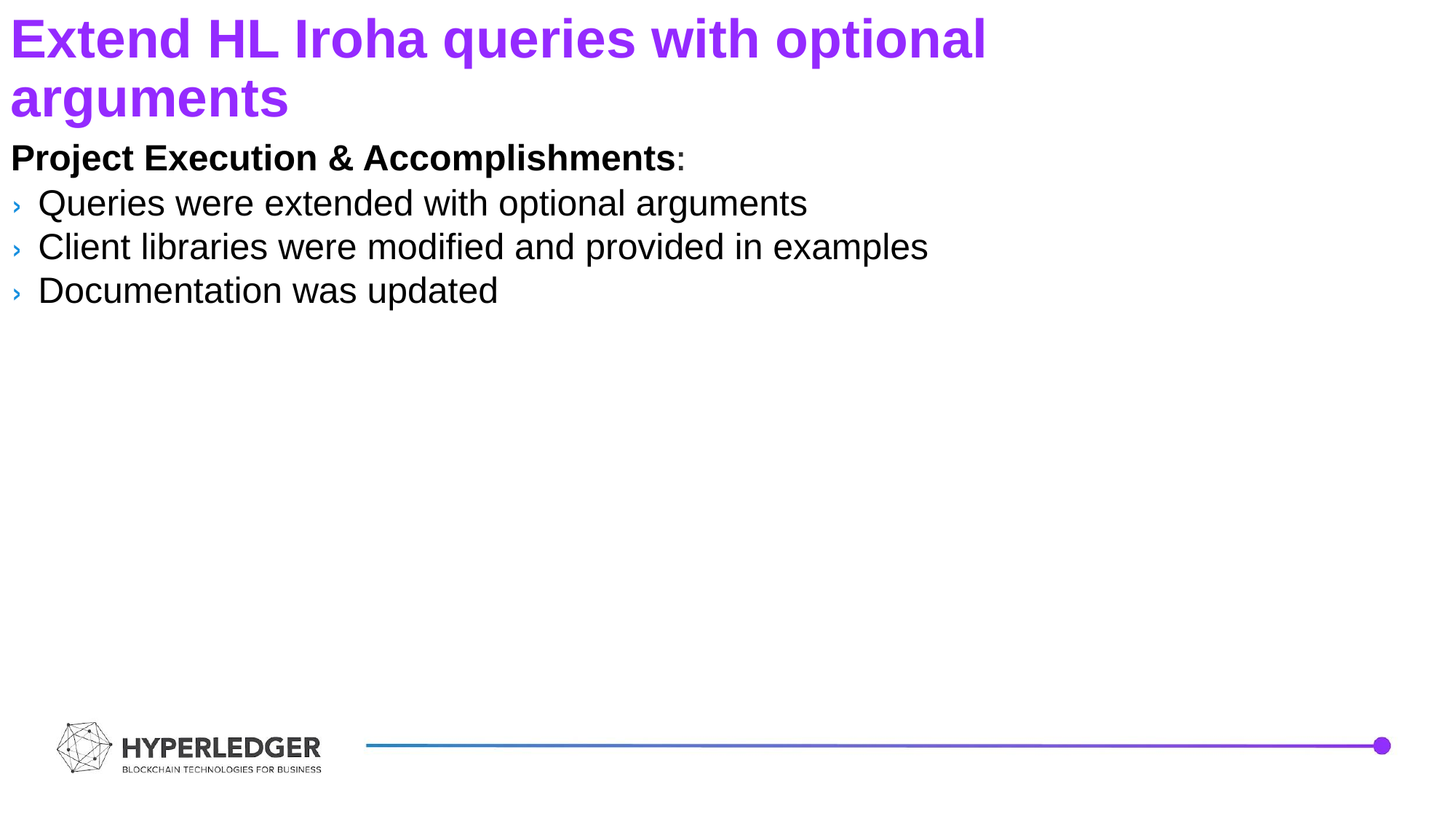

Extend HL Iroha queries with optional arguments
Project Execution & Accomplishments:
Queries were extended with optional arguments
Client libraries were modified and provided in examples
Documentation was updated